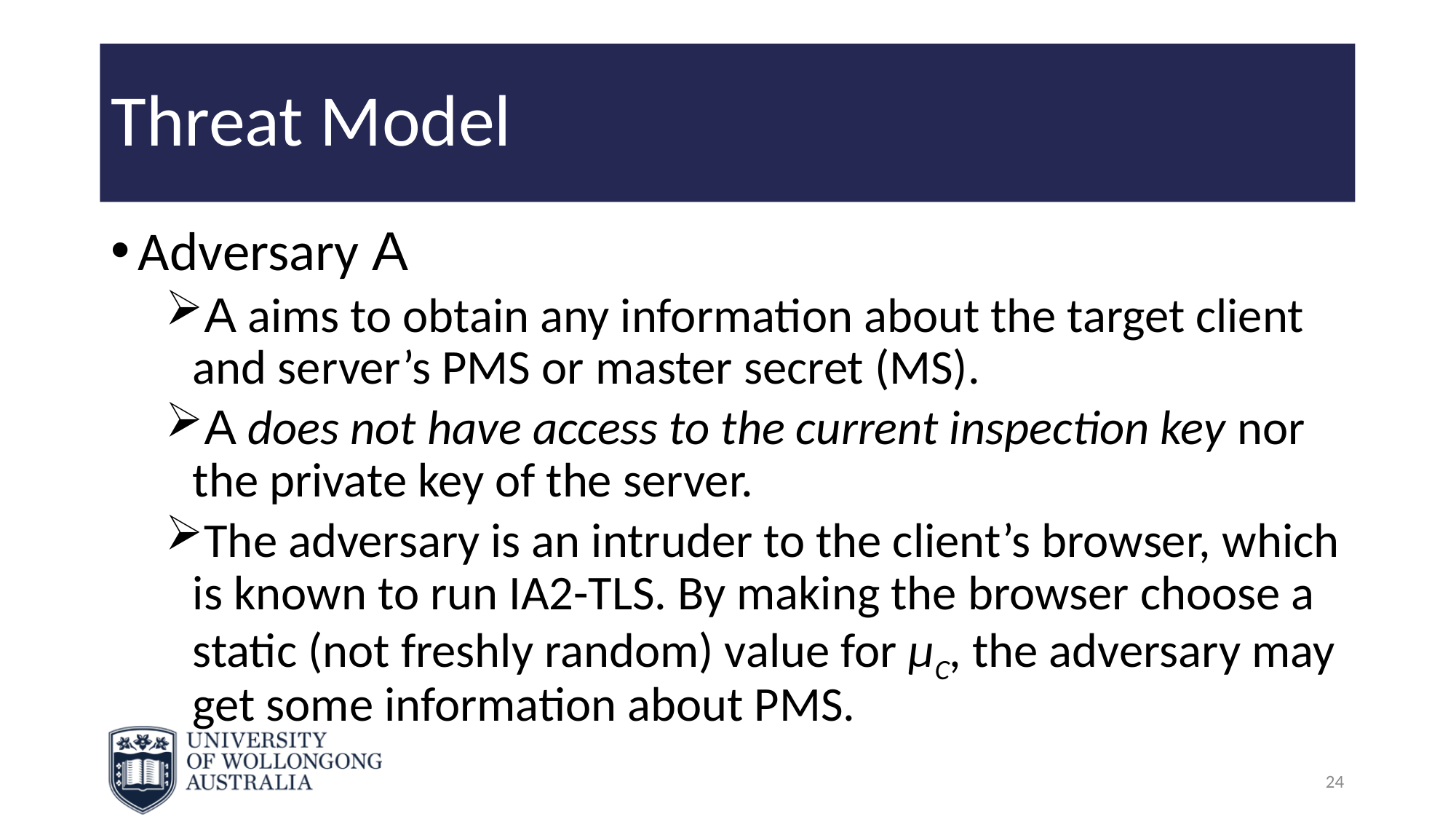

# Threat Model
Adversary A
A aims to obtain any information about the target client and server’s PMS or master secret (MS).
A does not have access to the current inspection key nor the private key of the server.
The adversary is an intruder to the client’s browser, which is known to run IA2-TLS. By making the browser choose a static (not freshly random) value for μC, the adversary may get some information about PMS.
24